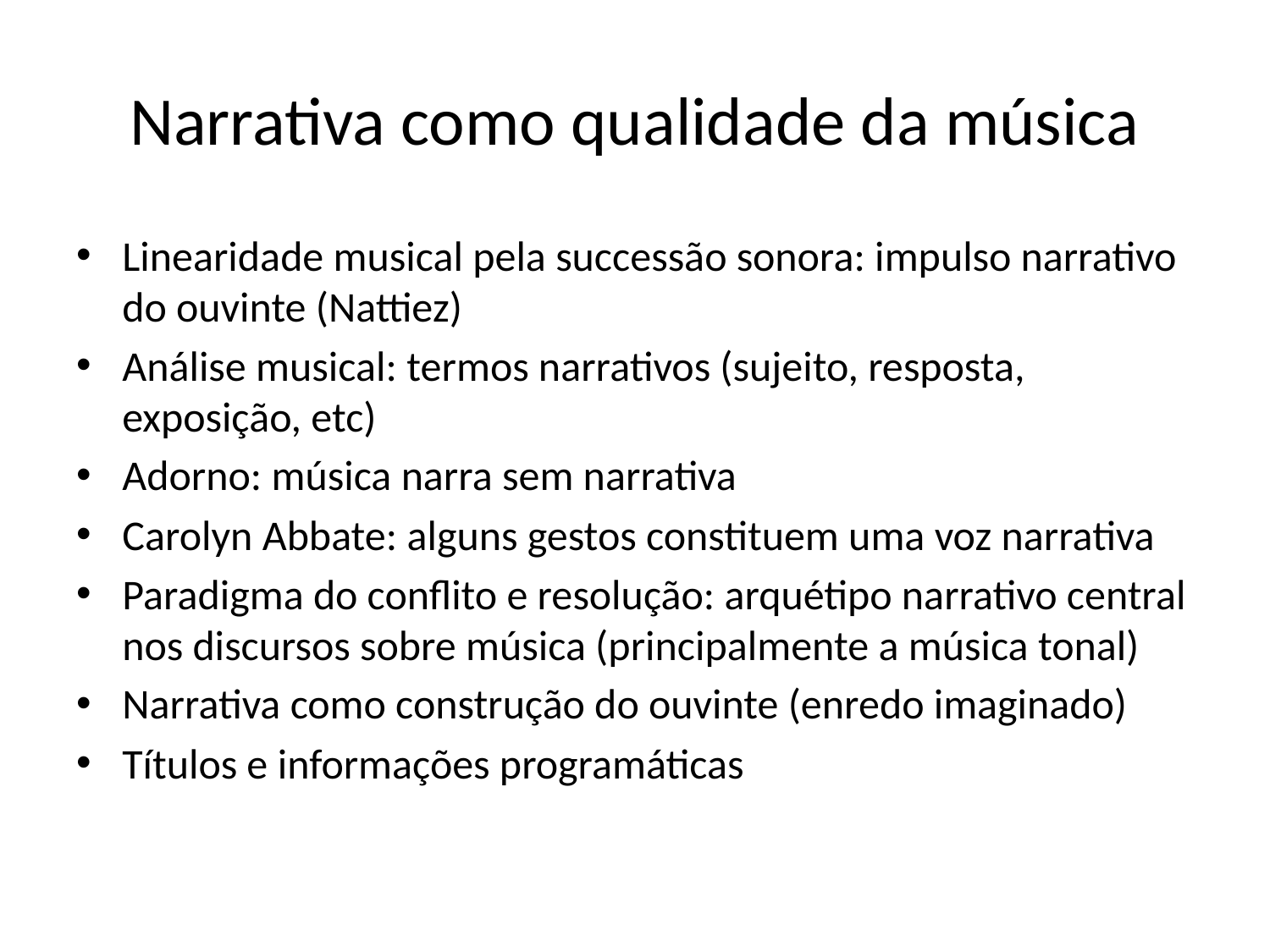

# Narrativa como qualidade da música
Linearidade musical pela successão sonora: impulso narrativo do ouvinte (Nattiez)
Análise musical: termos narrativos (sujeito, resposta, exposição, etc)
Adorno: música narra sem narrativa
Carolyn Abbate: alguns gestos constituem uma voz narrativa
Paradigma do conflito e resolução: arquétipo narrativo central nos discursos sobre música (principalmente a música tonal)
Narrativa como construção do ouvinte (enredo imaginado)
Títulos e informações programáticas